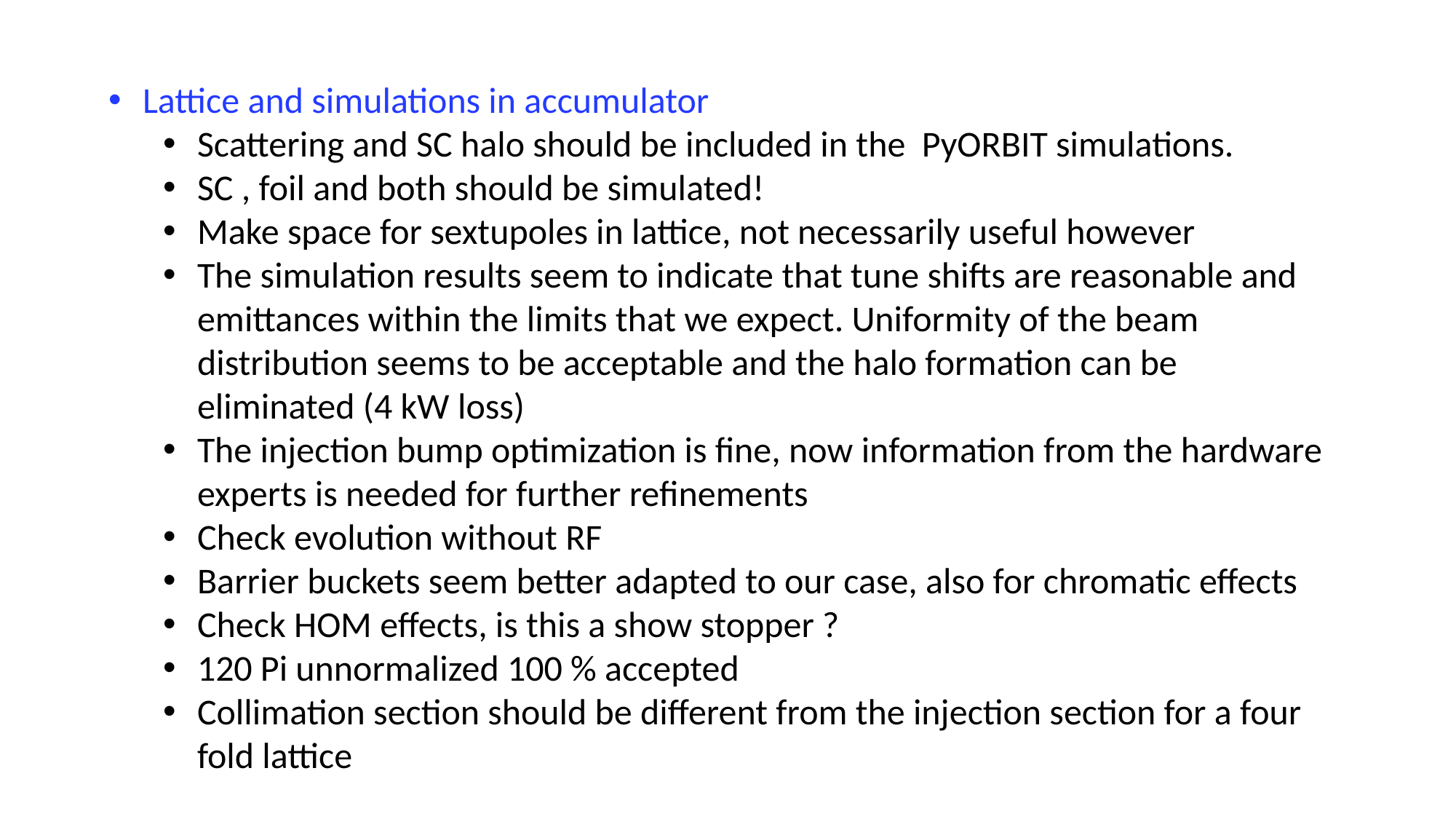

Lattice and simulations in accumulator
Scattering and SC halo should be included in the  PyORBIT simulations.
SC , foil and both should be simulated!
Make space for sextupoles in lattice, not necessarily useful however
The simulation results seem to indicate that tune shifts are reasonable and emittances within the limits that we expect. Uniformity of the beam distribution seems to be acceptable and the halo formation can be eliminated (4 kW loss)
The injection bump optimization is fine, now information from the hardware experts is needed for further refinements
Check evolution without RF
Barrier buckets seem better adapted to our case, also for chromatic effects
Check HOM effects, is this a show stopper ?
120 Pi unnormalized 100 % accepted
Collimation section should be different from the injection section for a four fold lattice